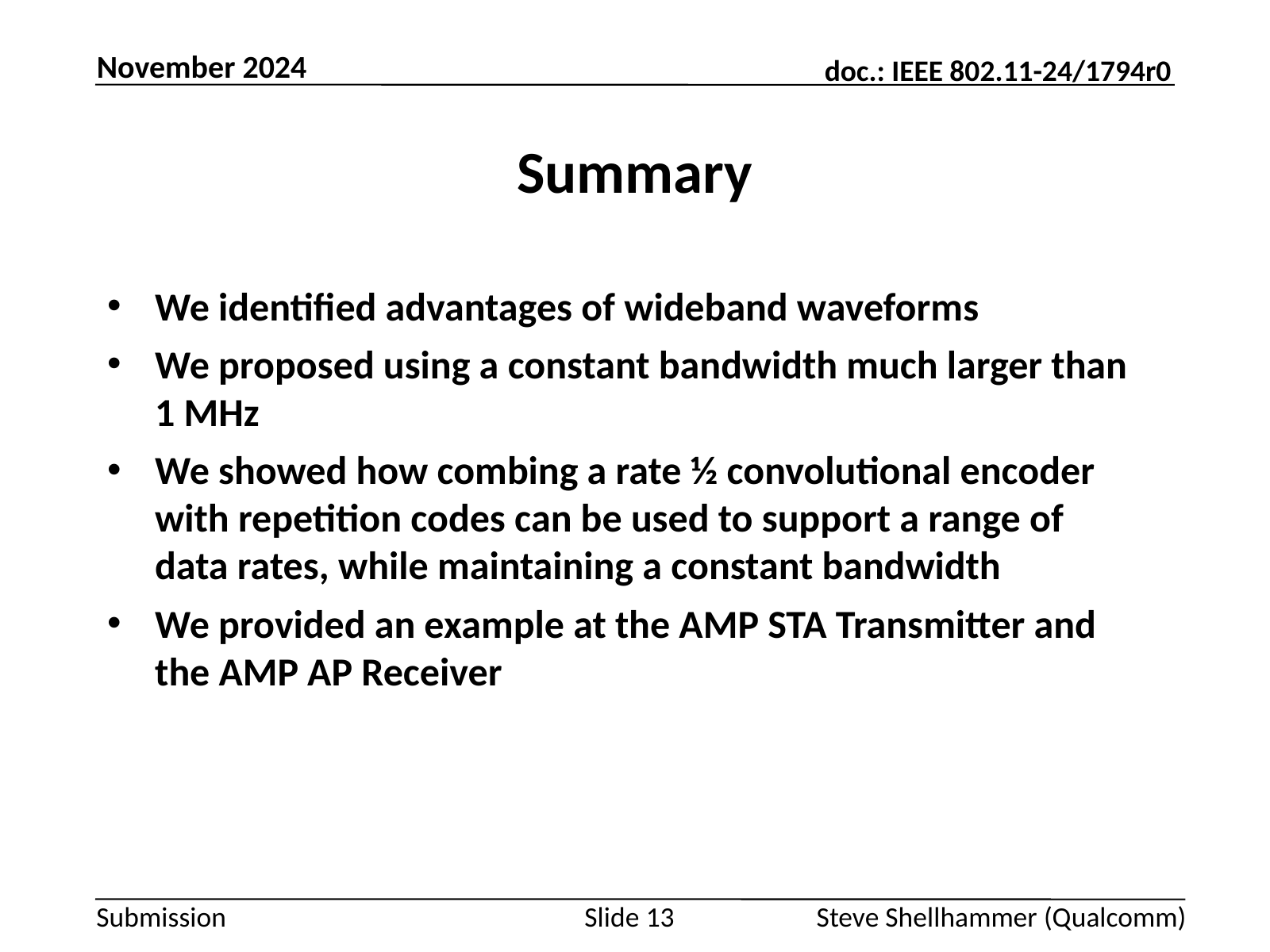

November 2024
# Summary
We identified advantages of wideband waveforms
We proposed using a constant bandwidth much larger than 1 MHz
We showed how combing a rate ½ convolutional encoder with repetition codes can be used to support a range of data rates, while maintaining a constant bandwidth
We provided an example at the AMP STA Transmitter and the AMP AP Receiver
Slide 13
Steve Shellhammer (Qualcomm)